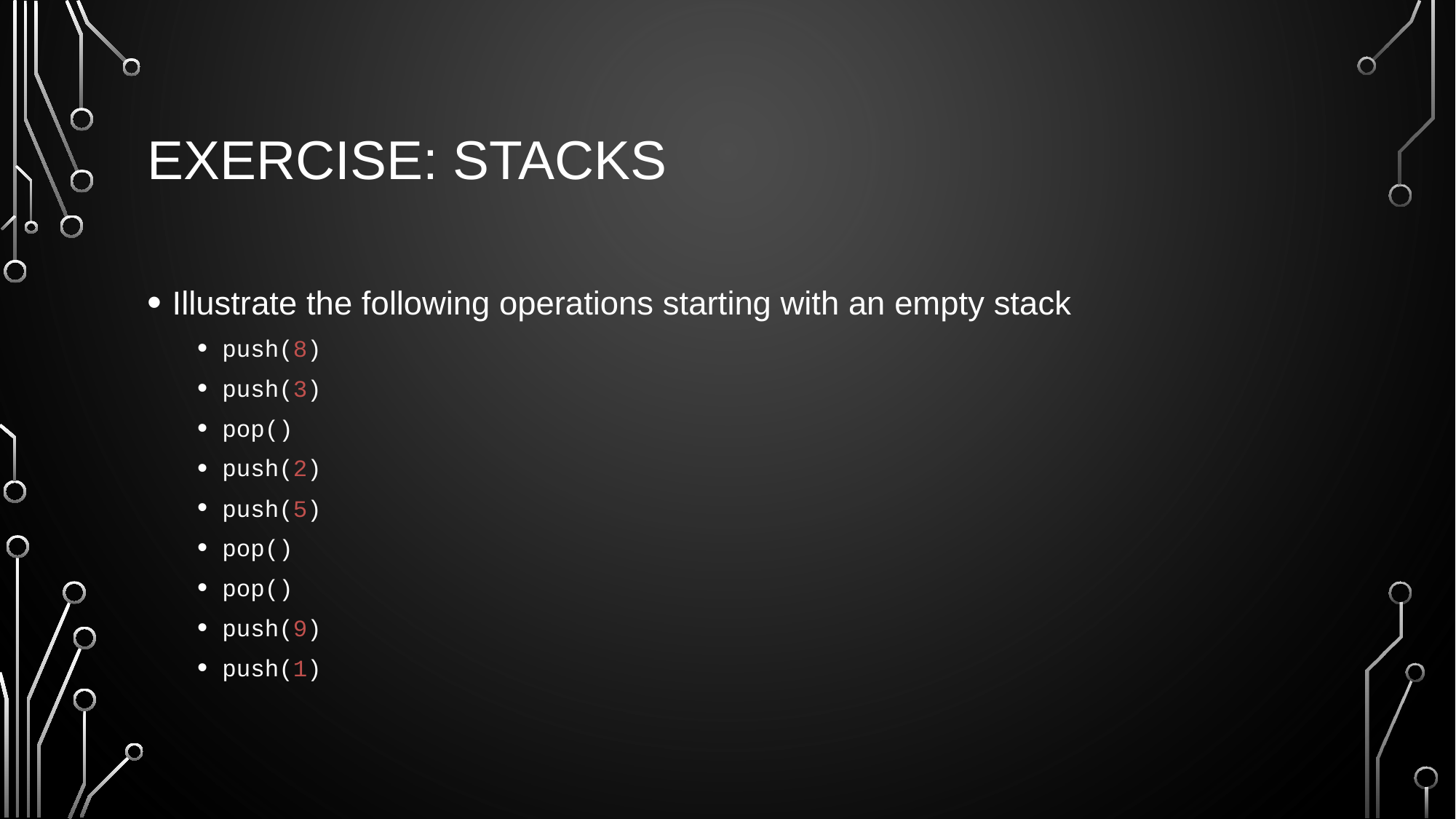

# Exercise: Stacks
Illustrate the following operations starting with an empty stack
push(8)
push(3)
pop()
push(2)
push(5)
pop()
pop()
push(9)
push(1)